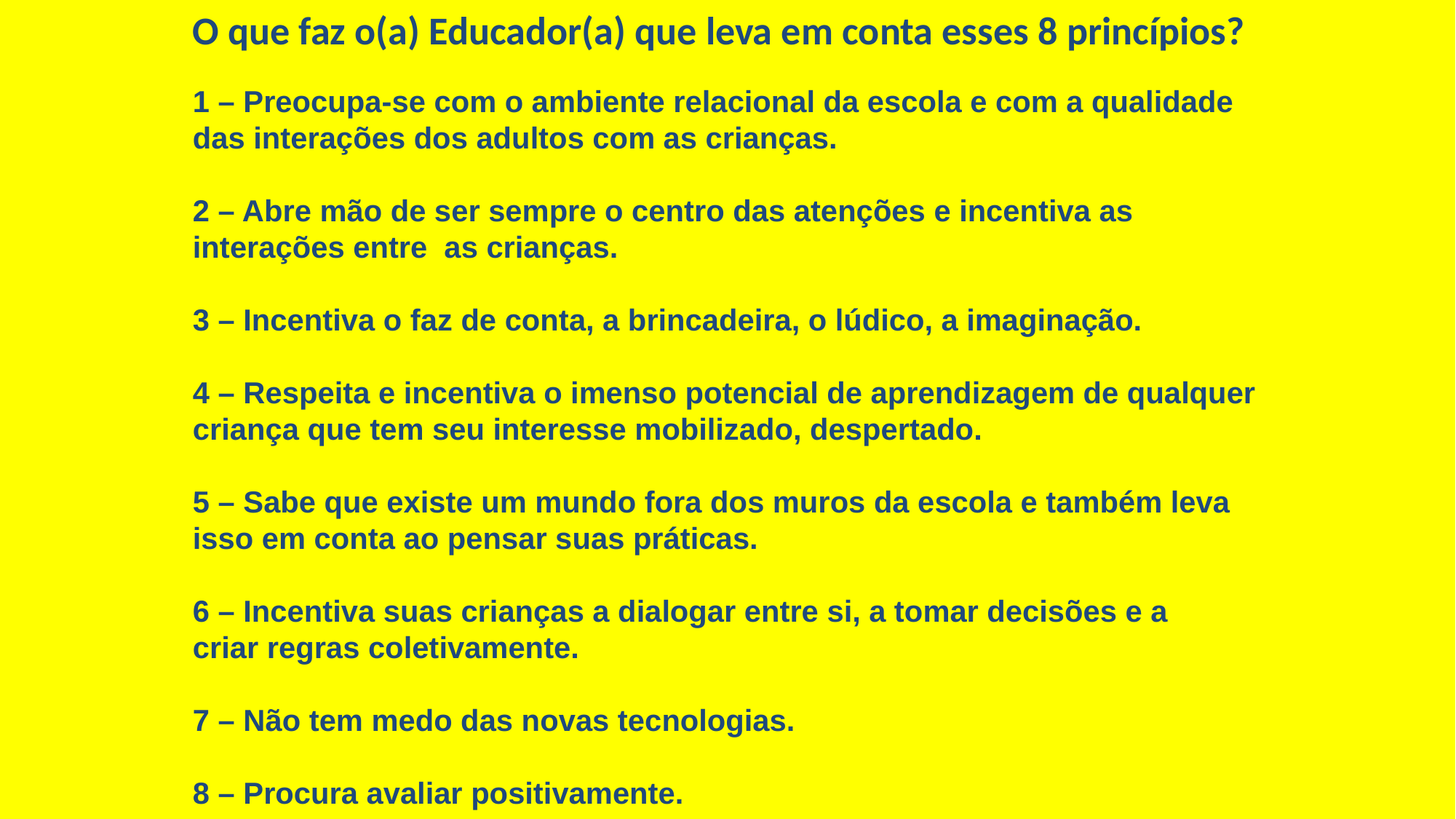

O que faz o(a) Educador(a) que leva em conta esses 8 princípios?
1 – Preocupa-se com o ambiente relacional da escola e com a qualidade das interações dos adultos com as crianças.

2 – Abre mão de ser sempre o centro das atenções e incentiva as interações entre  as crianças.

3 – Incentiva o faz de conta, a brincadeira, o lúdico, a imaginação.

4 – Respeita e incentiva o imenso potencial de aprendizagem de qualquer criança que tem seu interesse mobilizado, despertado.

5 – Sabe que existe um mundo fora dos muros da escola e também leva isso em conta ao pensar suas práticas.

6 – Incentiva suas crianças a dialogar entre si, a tomar decisões e a
criar regras coletivamente.

7 – Não tem medo das novas tecnologias.

8 – Procura avaliar positivamente.